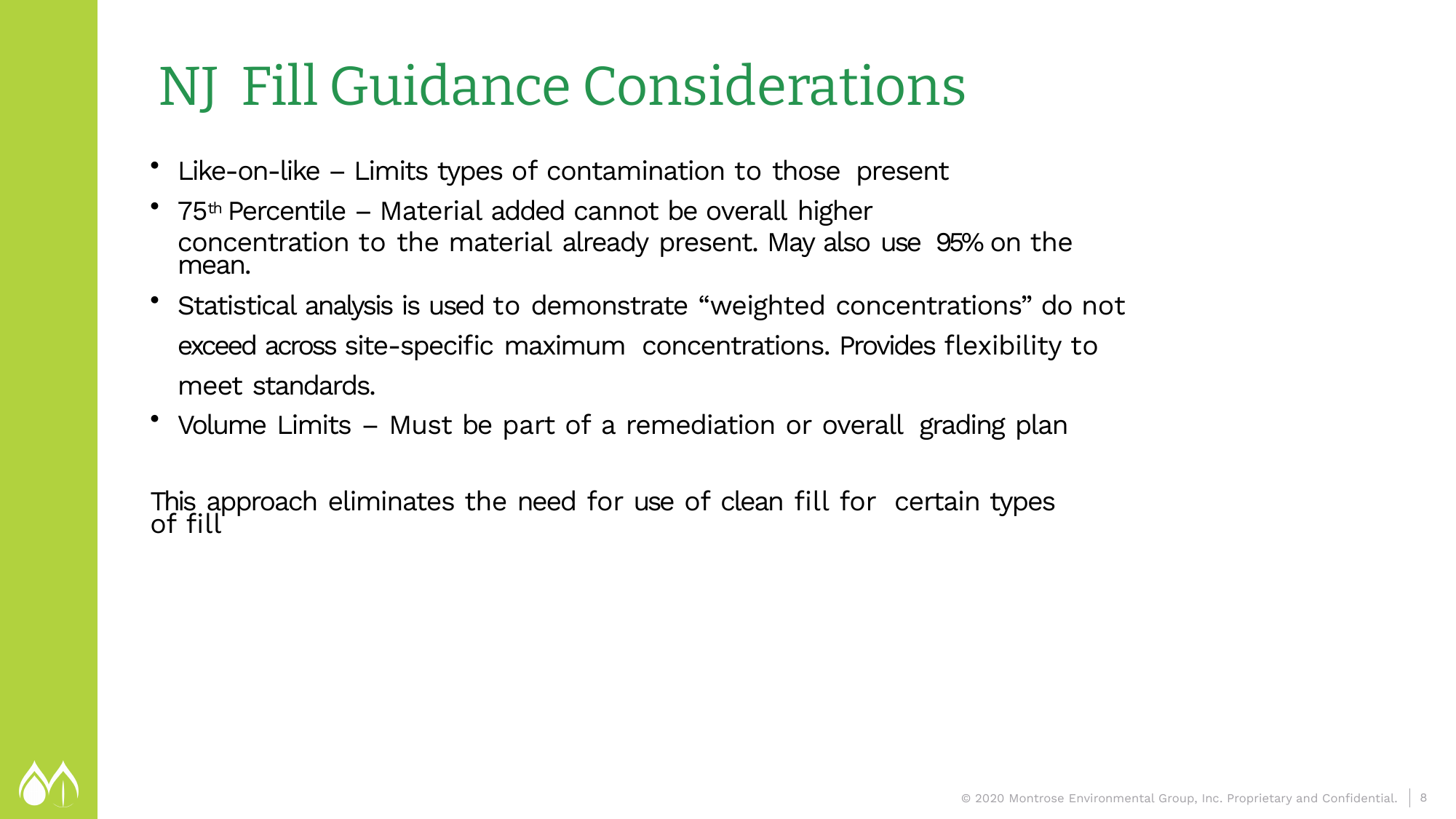

NJ  Fill Guidance Considerations
Like-on-like – Limits types of contamination to those  present
75th Percentile – Material added cannot be overall higher
concentration to the material already present. May also use  95% on the mean.
Statistical analysis is used to demonstrate “weighted concentrations” do not exceed across site-specific maximum  concentrations. Provides flexibility to meet standards.
Volume Limits – Must be part of a remediation or overall  grading plan

This approach eliminates the need for use of clean fill for  certain types of fill